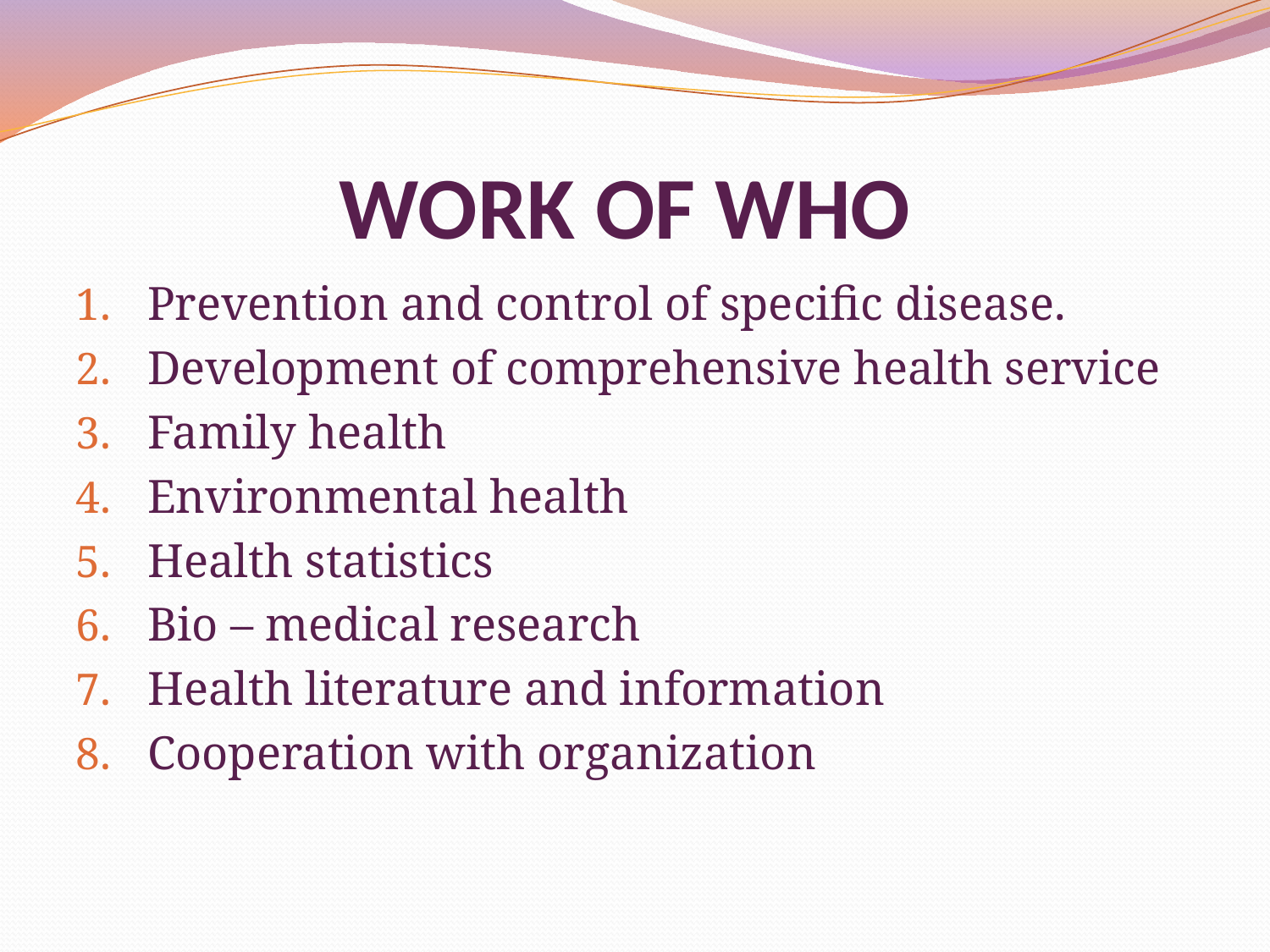

# WORK OF WHO
Prevention and control of specific disease.
Development of comprehensive health service
Family health
Environmental health
Health statistics
Bio – medical research
Health literature and information
Cooperation with organization